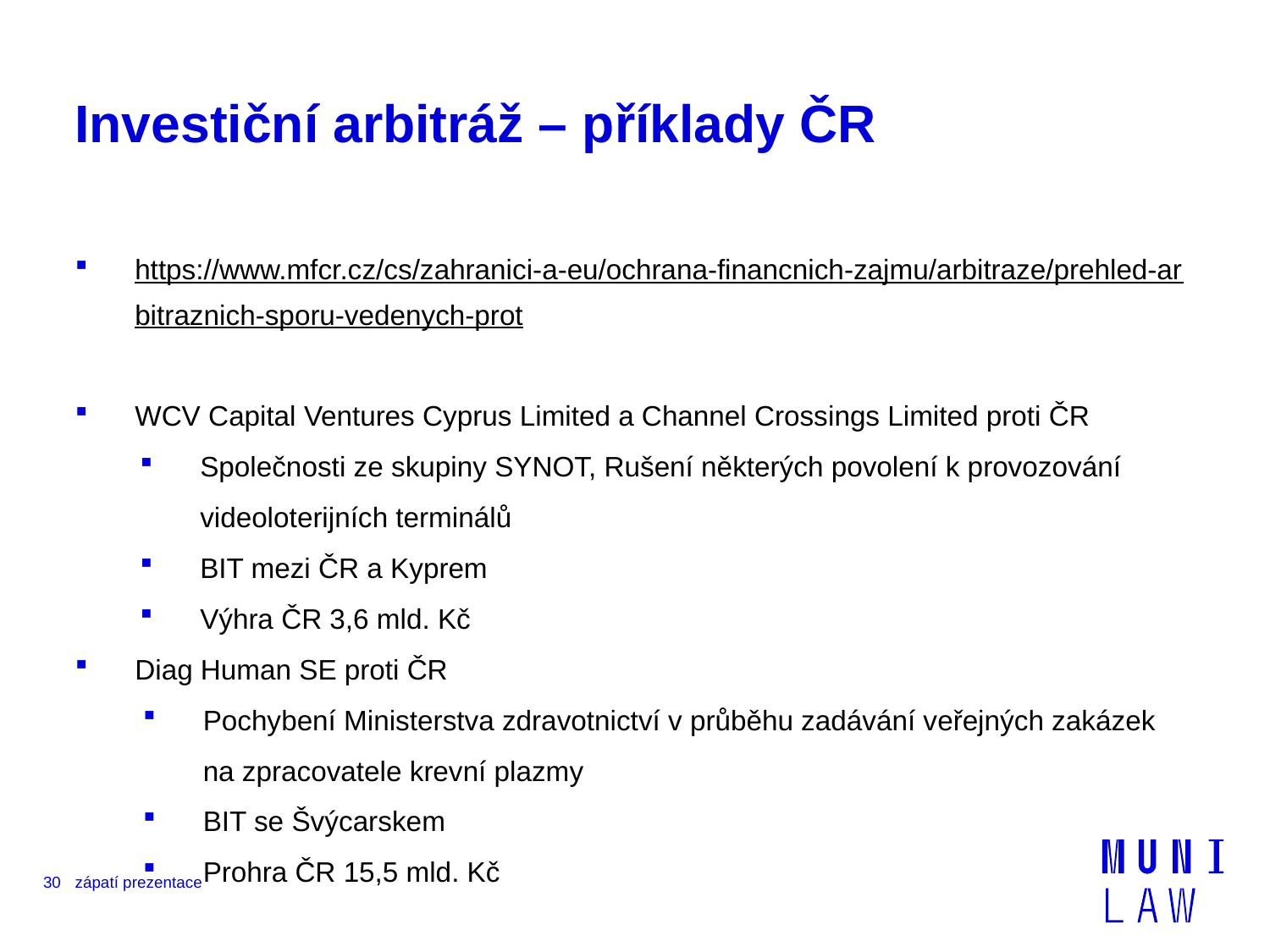

# Investiční arbitráž – příklady ČR
https://www.mfcr.cz/cs/zahranici-a-eu/ochrana-financnich-zajmu/arbitraze/prehled-arbitraznich-sporu-vedenych-prot
WCV Capital Ventures Cyprus Limited a Channel Crossings Limited proti ČR
Společnosti ze skupiny SYNOT, Rušení některých povolení k provozování videoloterijních terminálů
BIT mezi ČR a Kyprem
Výhra ČR 3,6 mld. Kč
Diag Human SE proti ČR
Pochybení Ministerstva zdravotnictví v průběhu zadávání veřejných zakázek na zpracovatele krevní plazmy
BIT se Švýcarskem
Prohra ČR 15,5 mld. Kč
30
zápatí prezentace